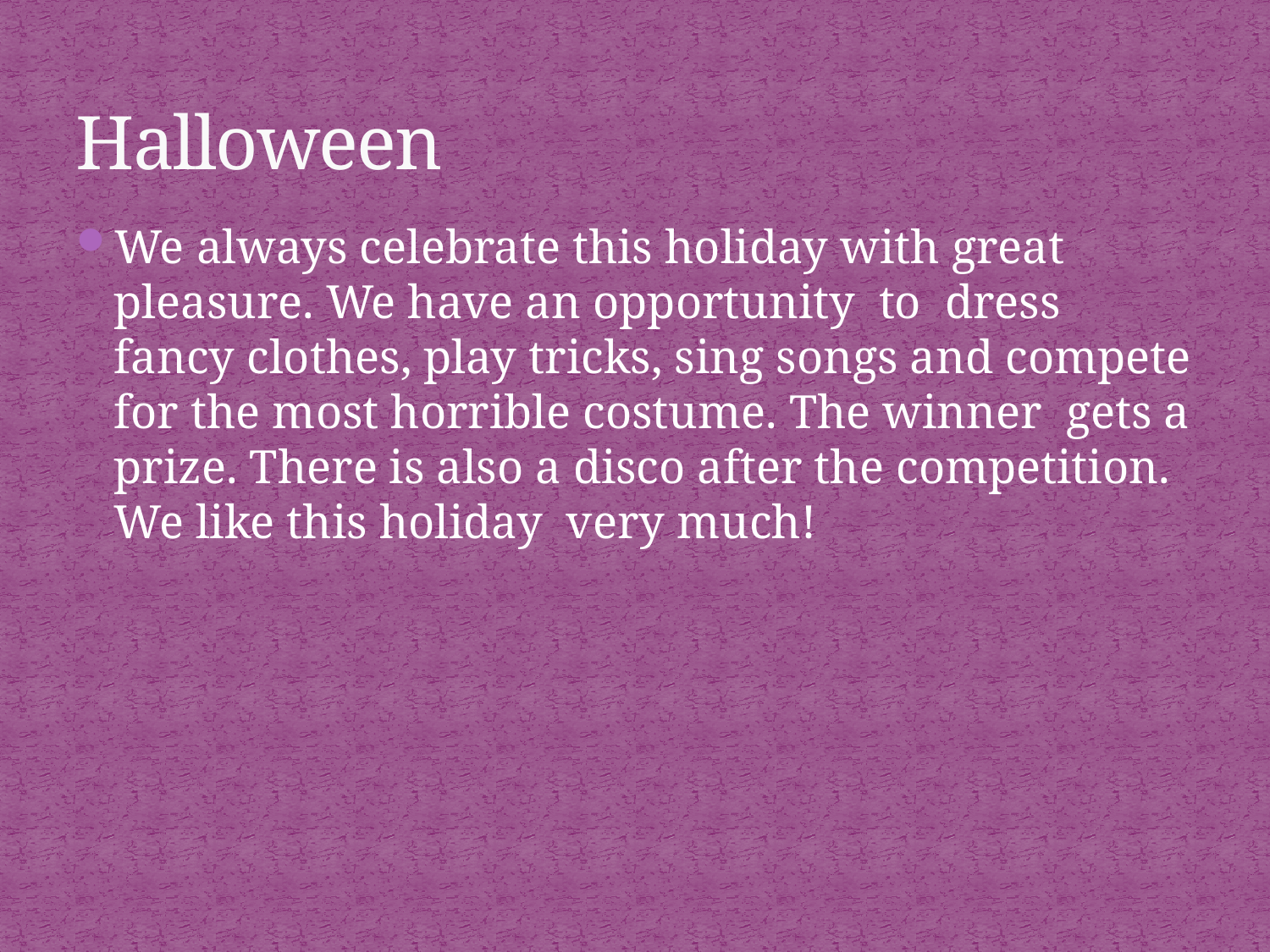

# Halloween
We always celebrate this holiday with great pleasure. We have an opportunity  to  dress fancy clothes, play tricks, sing songs and compete for the most horrible costume. The winner  gets a prize. There is also a disco after the competition. We like this holiday  very much!